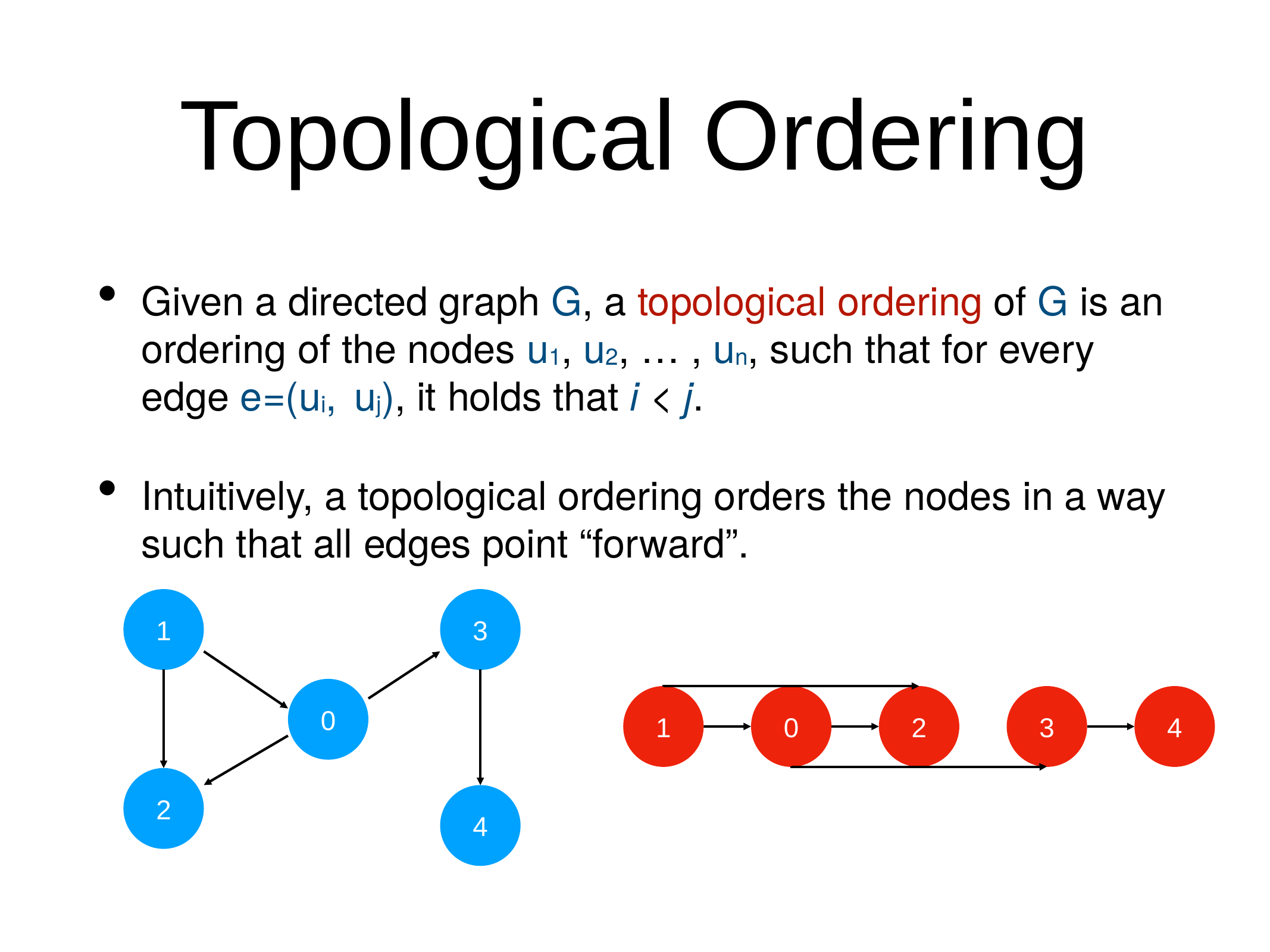

# Topological Ordering
Given a directed graph G, a topological ordering of G is an ordering of the nodes u1, u2, … , un, such that for every edge e=(ui,  uj), it holds that i < j.
Intuitively, a topological ordering orders the nodes in a way such that all edges point “forward”.
1
3
0
1
0
2
3
4
2
4